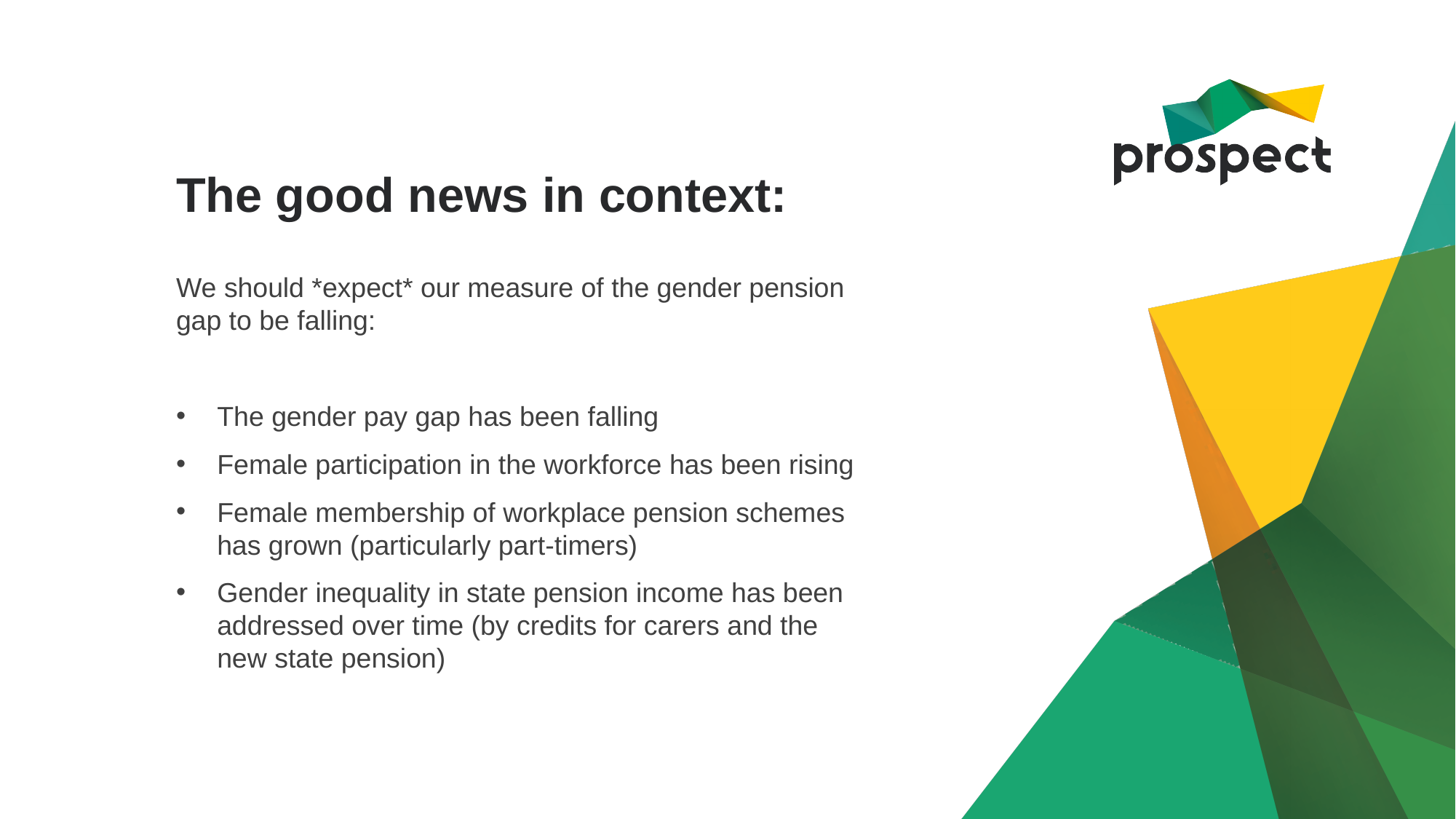

# The good news in context:

We should *expect* our measure of the gender pension gap to be falling:

The gender pay gap has been falling
Female participation in the workforce has been rising
Female membership of workplace pension schemes has grown (particularly part-timers)
Gender inequality in state pension income has been addressed over time (by credits for carers and the new state pension)